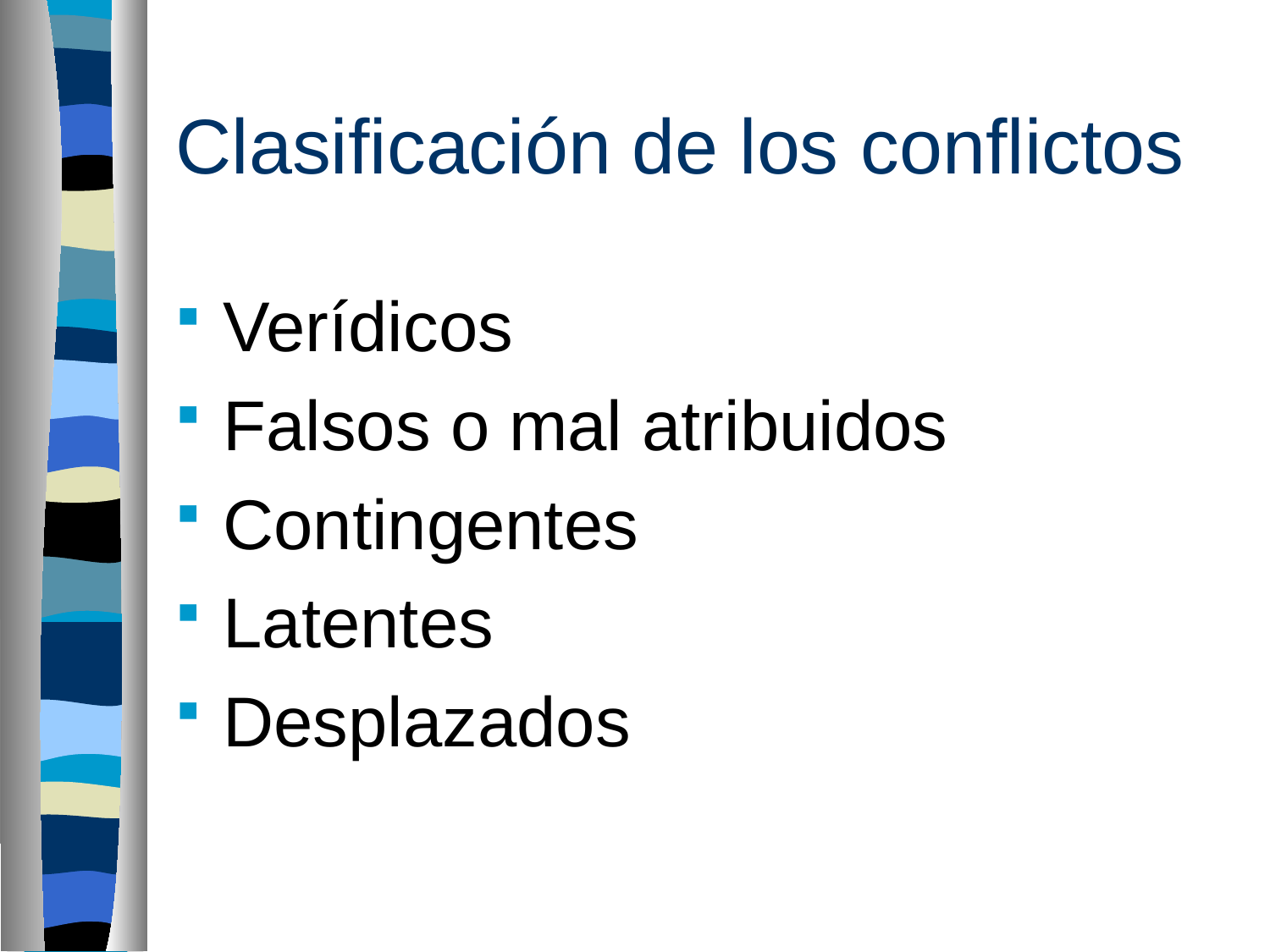

# Clasificación de los conflictos
Verídicos
Falsos o mal atribuidos
Contingentes
Latentes
Desplazados